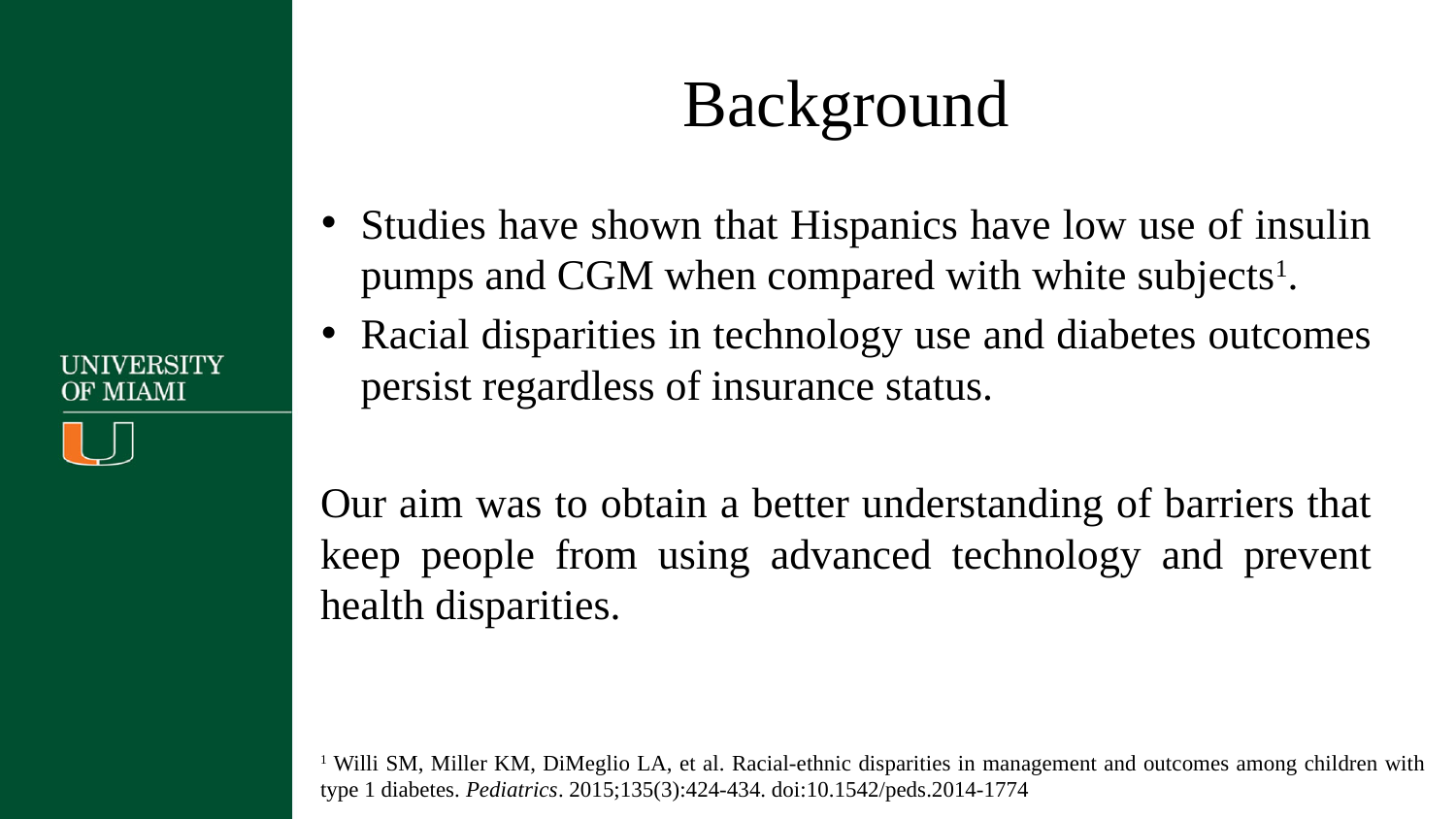

# Background
Studies have shown that Hispanics have low use of insulin pumps and CGM when compared with white subjects1.
Racial disparities in technology use and diabetes outcomes persist regardless of insurance status.

Our aim was to obtain a better understanding of barriers that keep people from using advanced technology and prevent health disparities.

1 Willi SM, Miller KM, DiMeglio LA, et al. Racial-ethnic disparities in management and outcomes among children with type 1 diabetes. Pediatrics. 2015;135(3):424-434. doi:10.1542/peds.2014-1774